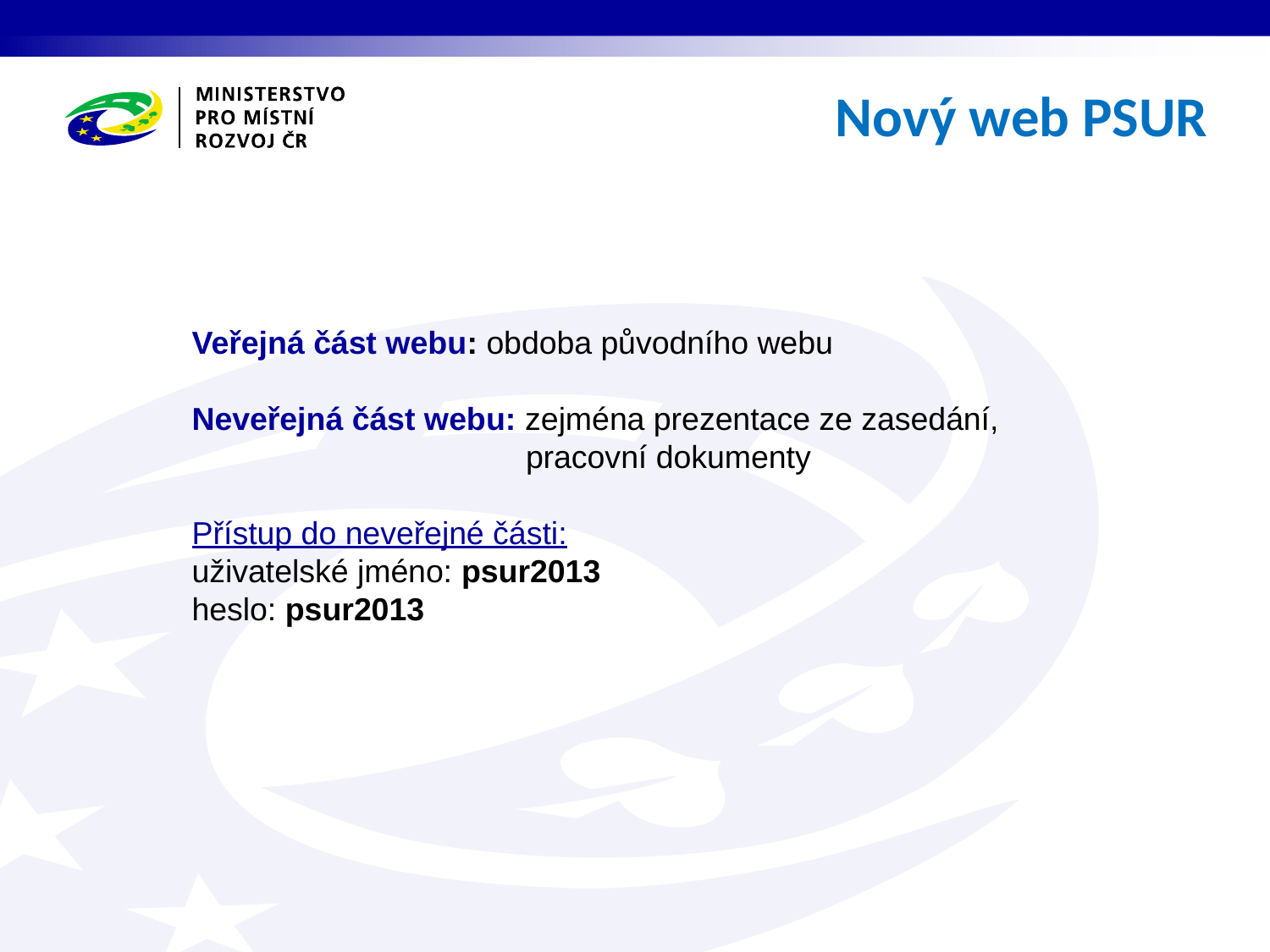

Nový web PSUR

Veřejná část webu: obdoba původního webu

Neveřejná část webu: zejména prezentace ze zasedání,
		         pracovní dokumenty

Přístup do neveřejné části:
uživatelské jméno: psur2013
heslo: psur2013